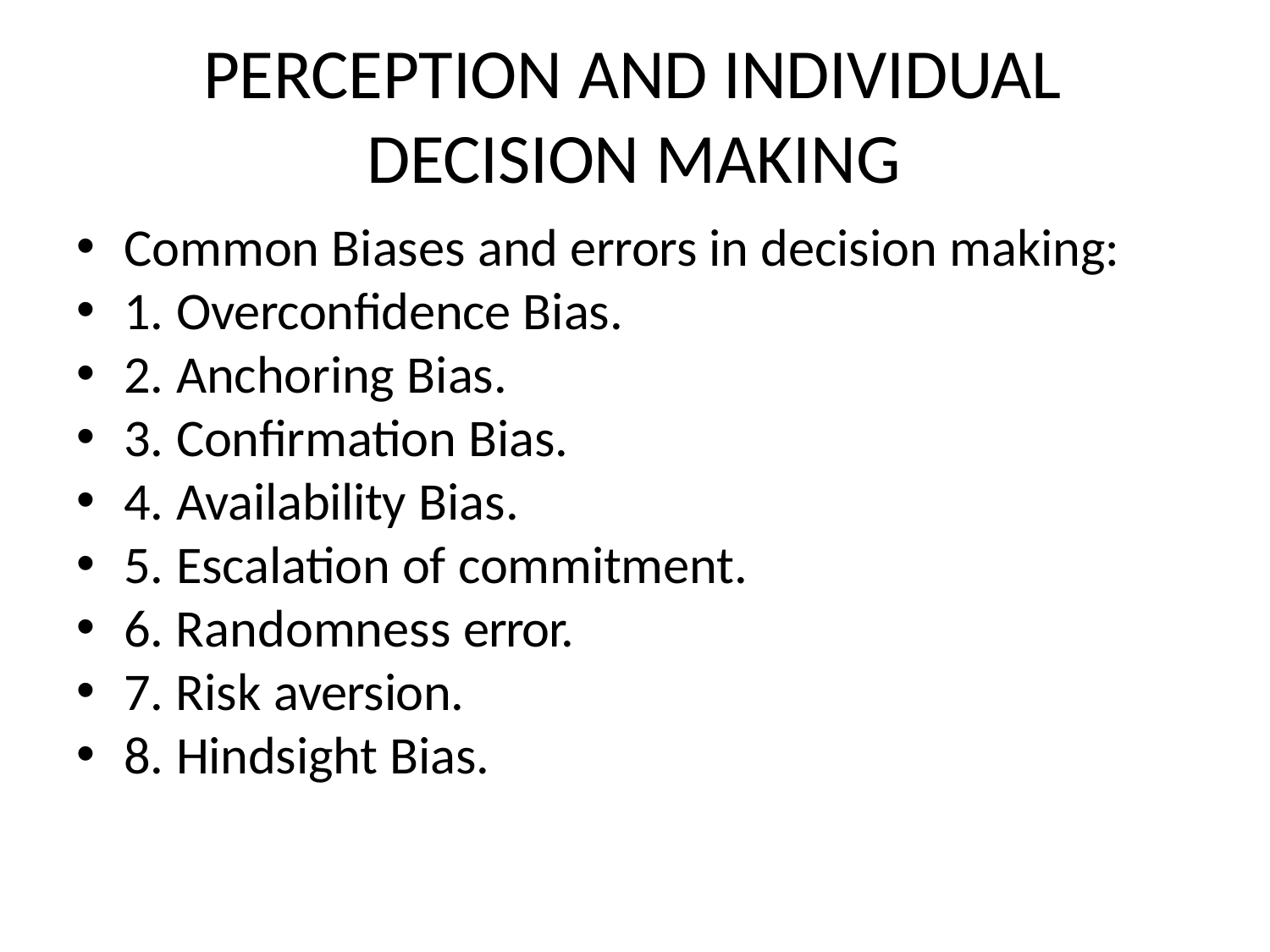

# PERCEPTION AND INDIVIDUAL  DECISION MAKING
Common Biases and errors in decision making:
1. Overconfidence Bias.
2. Anchoring Bias.
3. Confirmation Bias.
4. Availability Bias.
5. Escalation of commitment.
6. Randomness error.
7. Risk aversion.
8. Hindsight Bias.